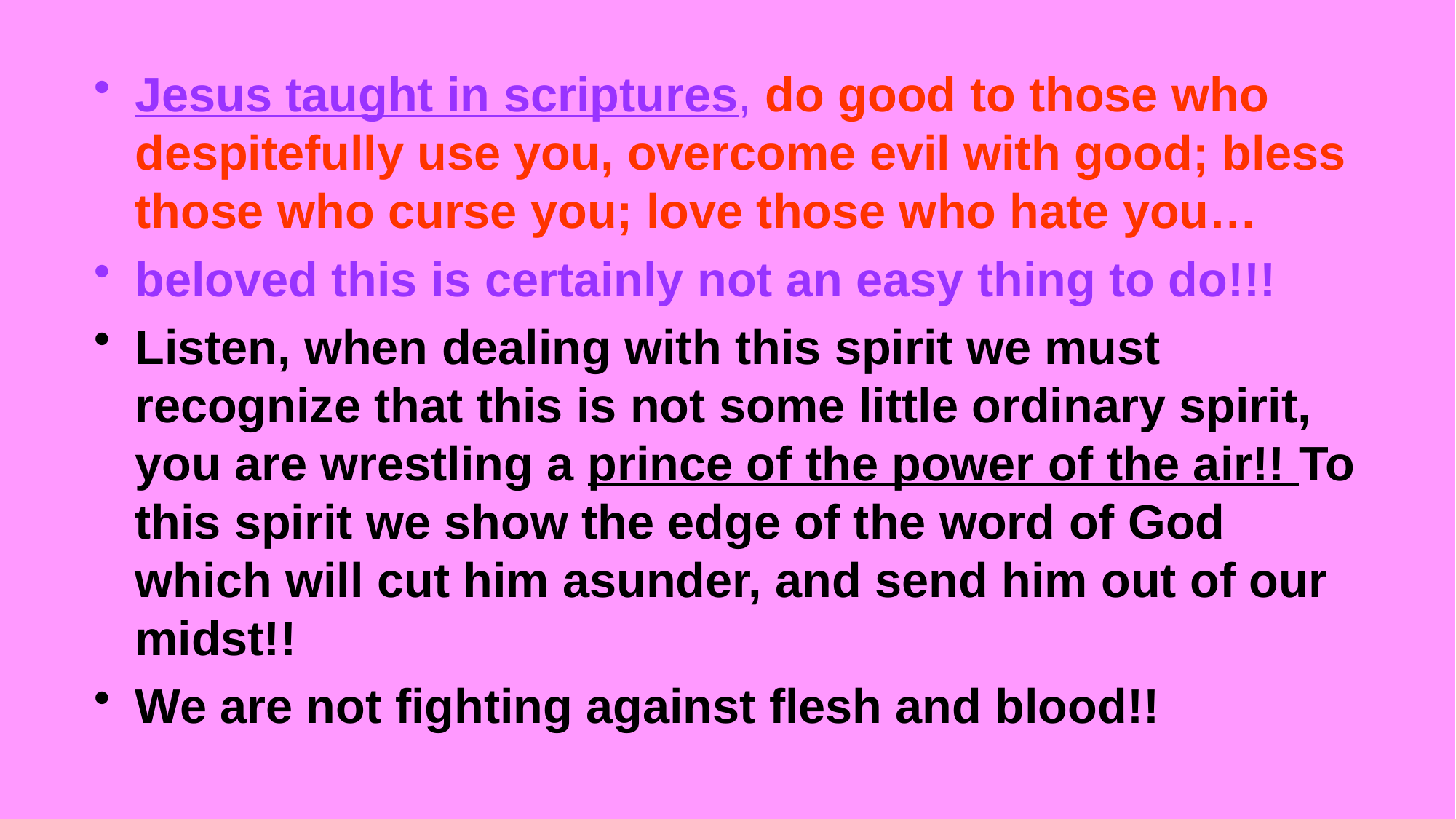

Jesus taught in scriptures, do good to those who despitefully use you, overcome evil with good; bless those who curse you; love those who hate you…
beloved this is certainly not an easy thing to do!!!
Listen, when dealing with this spirit we must recognize that this is not some little ordinary spirit, you are wrestling a prince of the power of the air!! To this spirit we show the edge of the word of God which will cut him asunder, and send him out of our midst!!
We are not fighting against flesh and blood!!